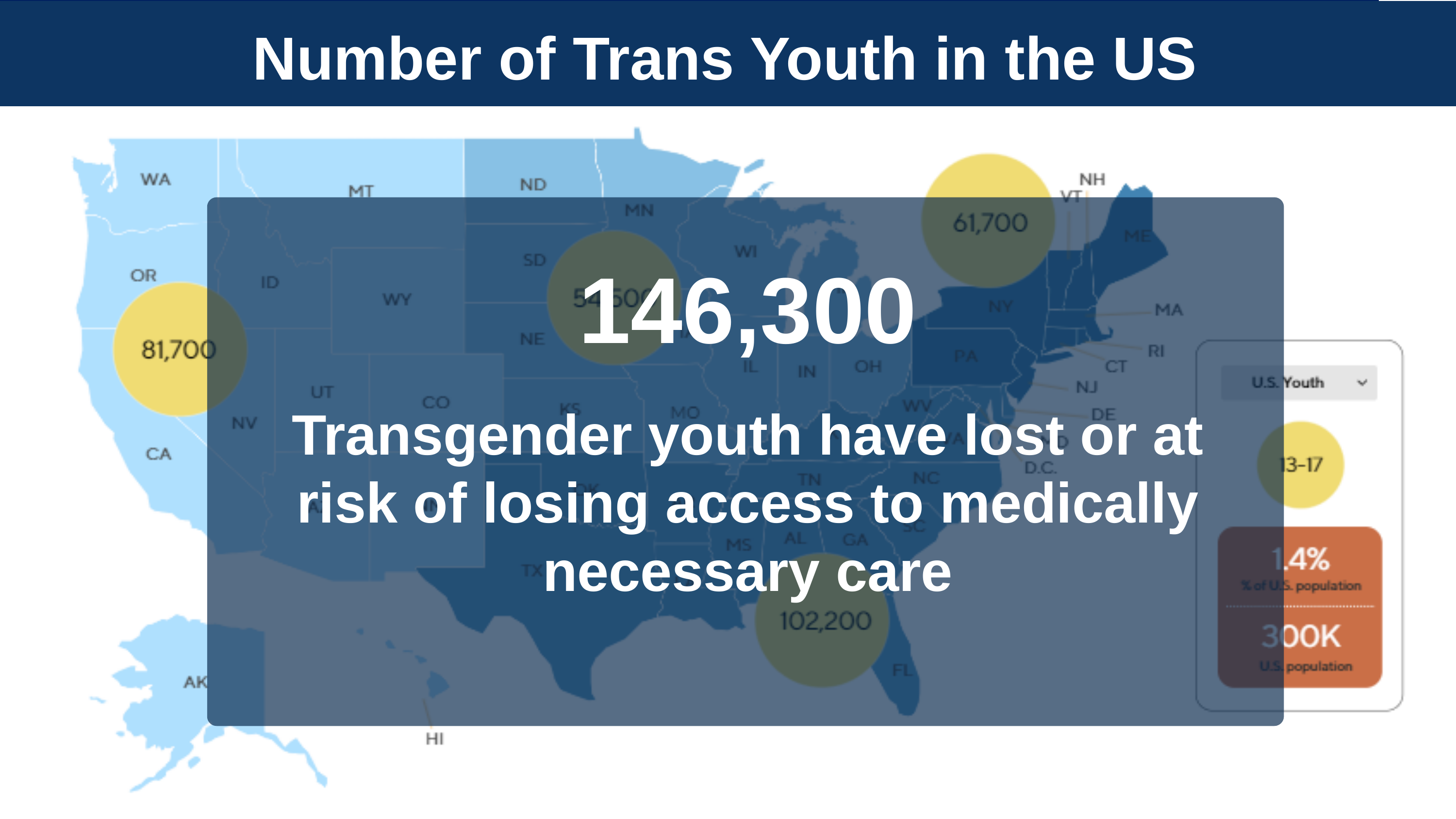

Number of Trans Youth in the US

146,300

Transgender youth have lost or at risk of losing access to medically necessary care